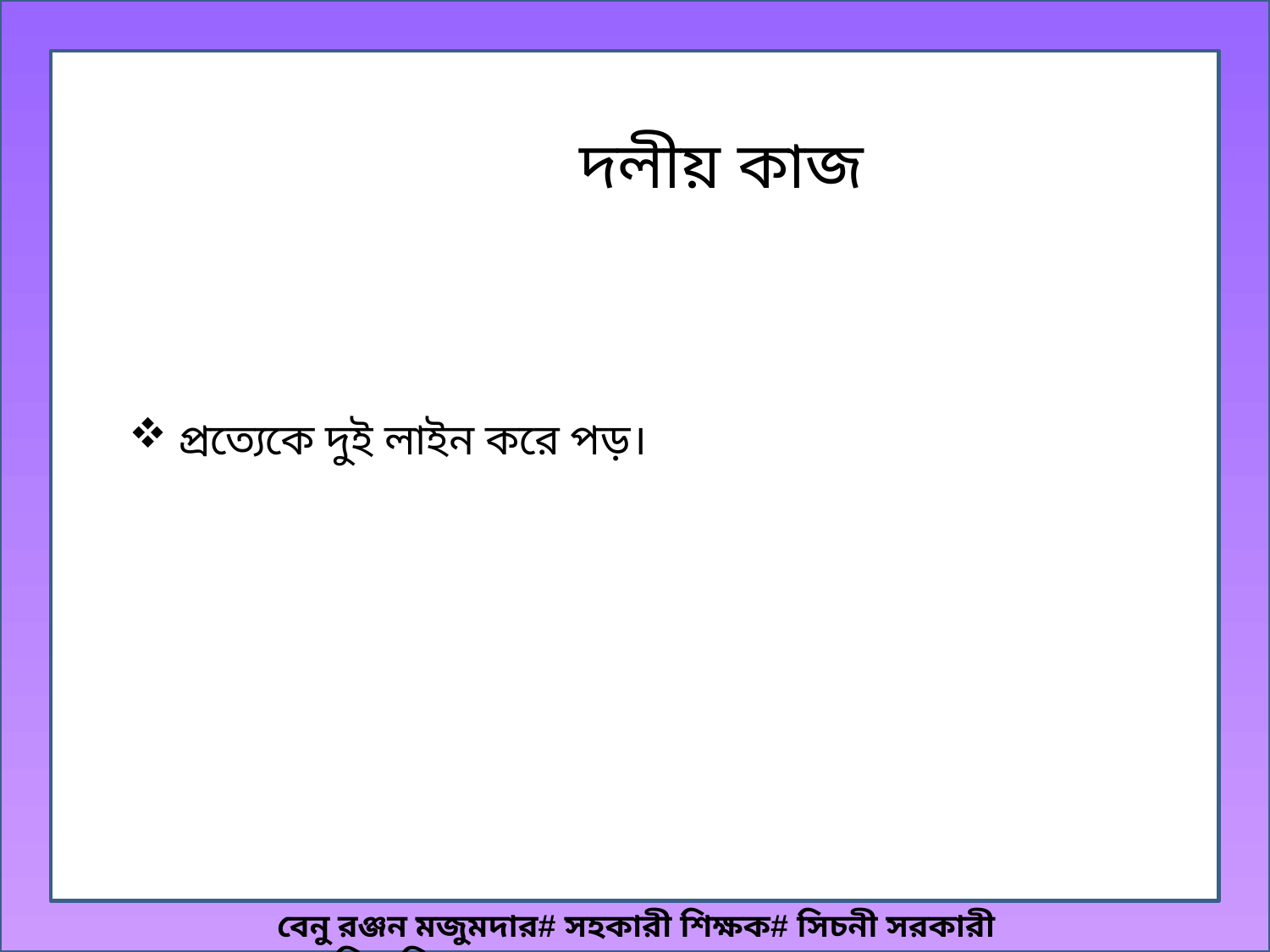

দলীয় কাজ

 প্রত্যেকে দুই লাইন করে পড়।